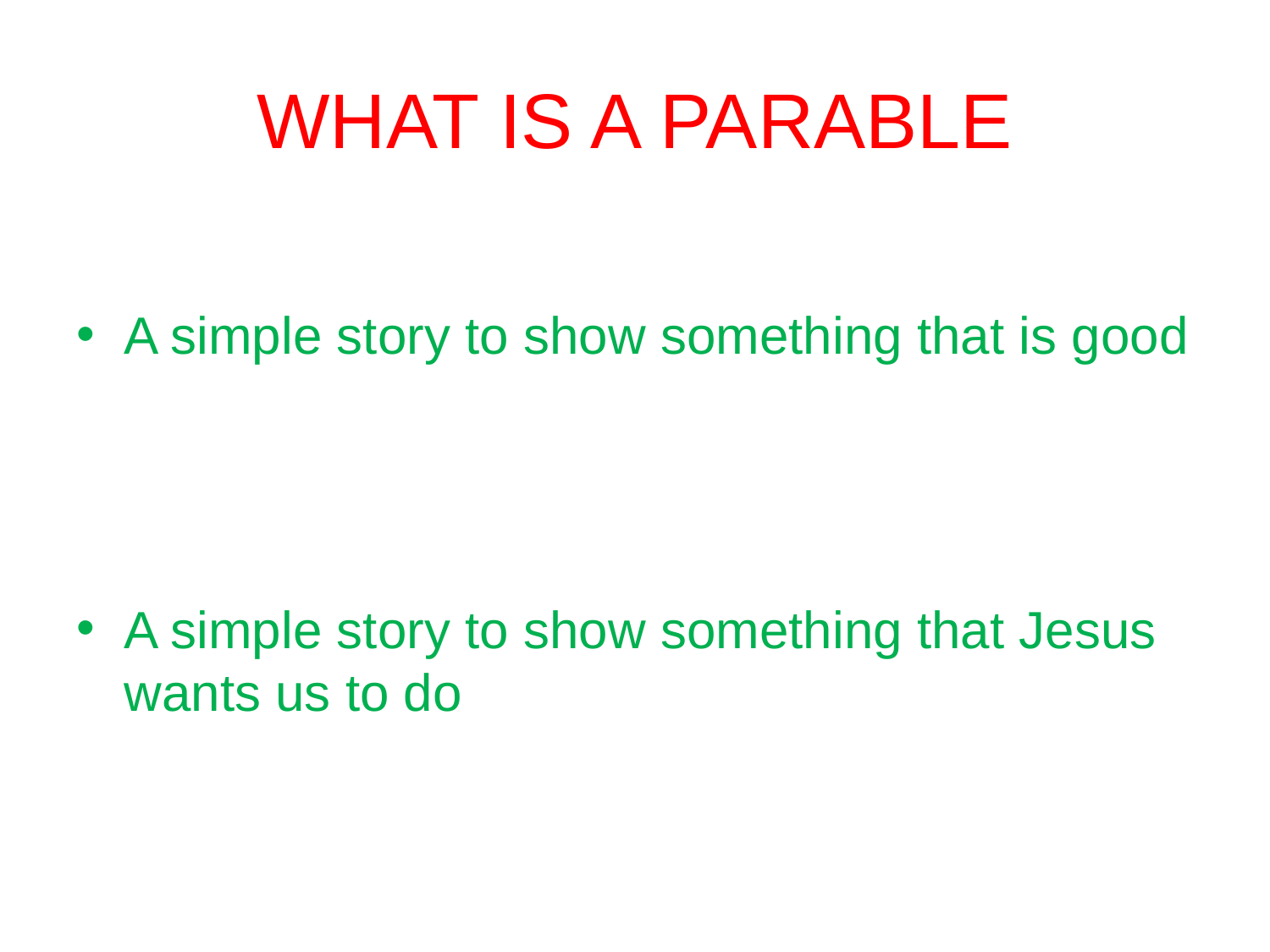

# WHAT IS A PARABLE

A simple story to show something that is good

A simple story to show something that Jesus wants us to do